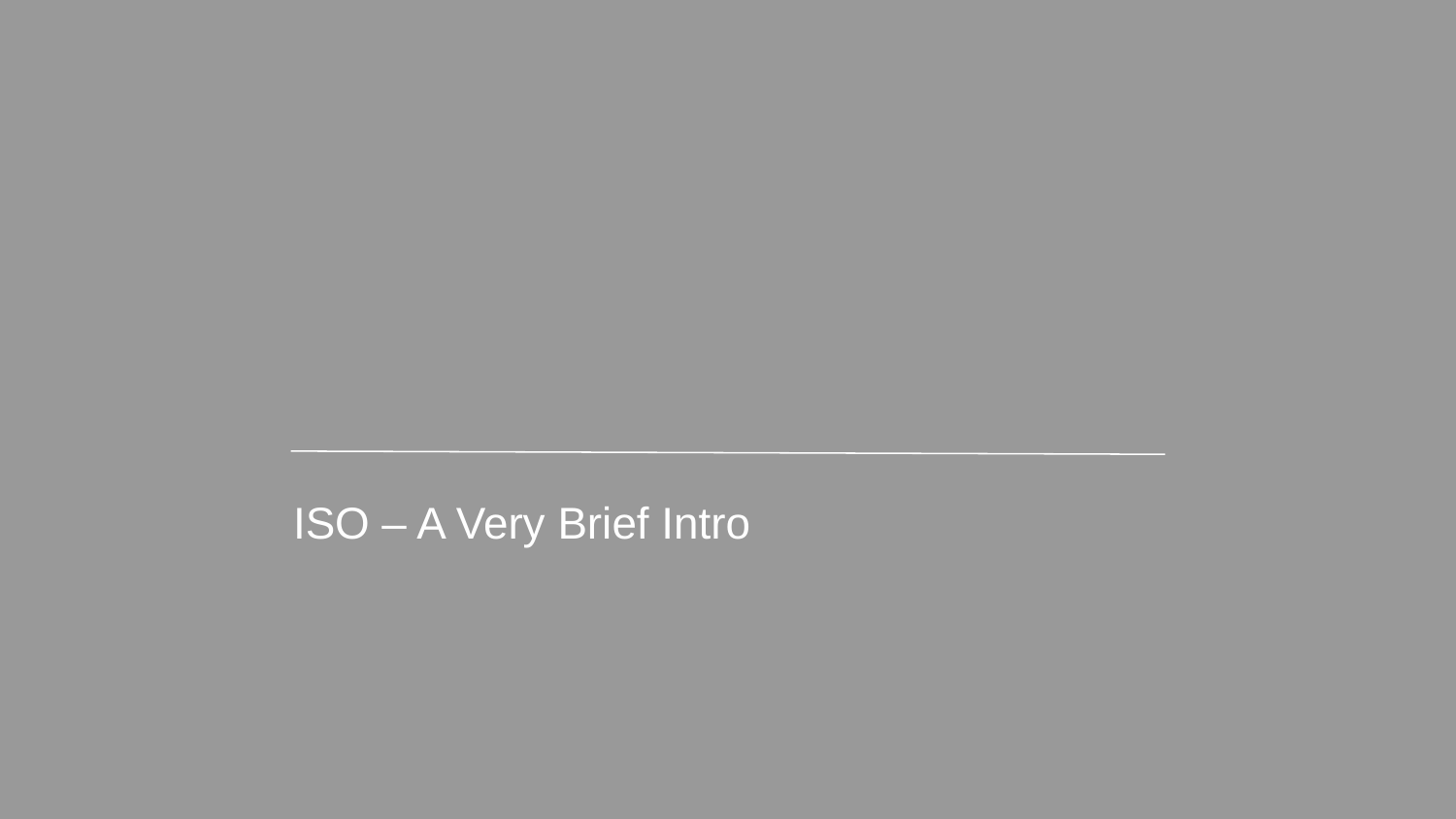

# ISO – A Very Brief Intro